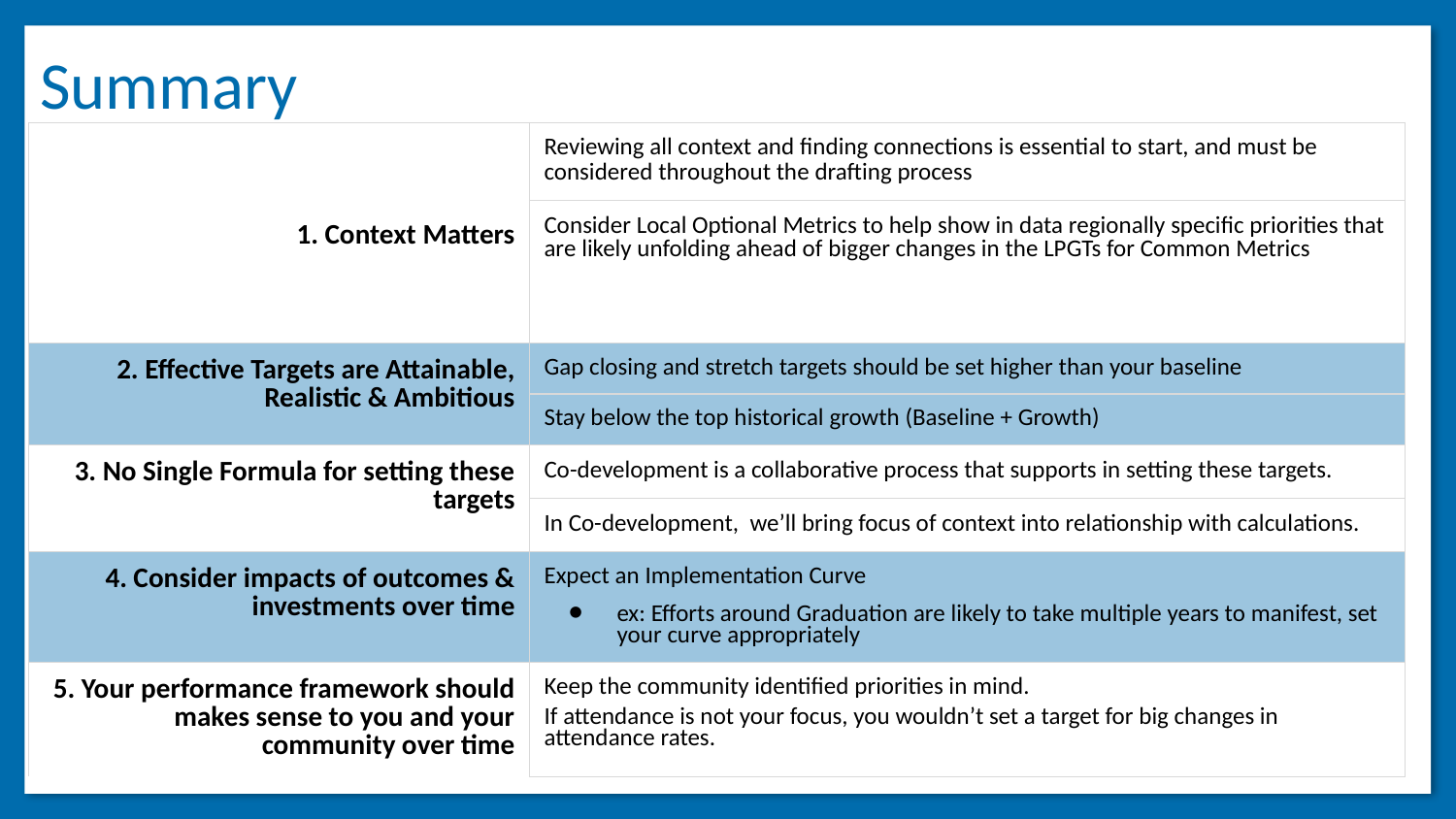

# Summary
| 1. Context Matters | Reviewing all context and finding connections is essential to start, and must be considered throughout the drafting process |
| --- | --- |
|  | Consider Local Optional Metrics to help show in data regionally specific priorities that are likely unfolding ahead of bigger changes in the LPGTs for Common Metrics |
| 2. Effective Targets are Attainable, Realistic & Ambitious | Gap closing and stretch targets should be set higher than your baseline |
|  | Stay below the top historical growth (Baseline + Growth) |
| 3. No Single Formula for setting these targets | Co-development is a collaborative process that supports in setting these targets. |
|  | In Co-development, we’ll bring focus of context into relationship with calculations. |
| 4. Consider impacts of outcomes & investments over time | Expect an Implementation Curve ex: Efforts around Graduation are likely to take multiple years to manifest, set your curve appropriately |
| 5. Your performance framework should makes sense to you and your community over time | Keep the community identified priorities in mind. If attendance is not your focus, you wouldn’t set a target for big changes in attendance rates. |
39